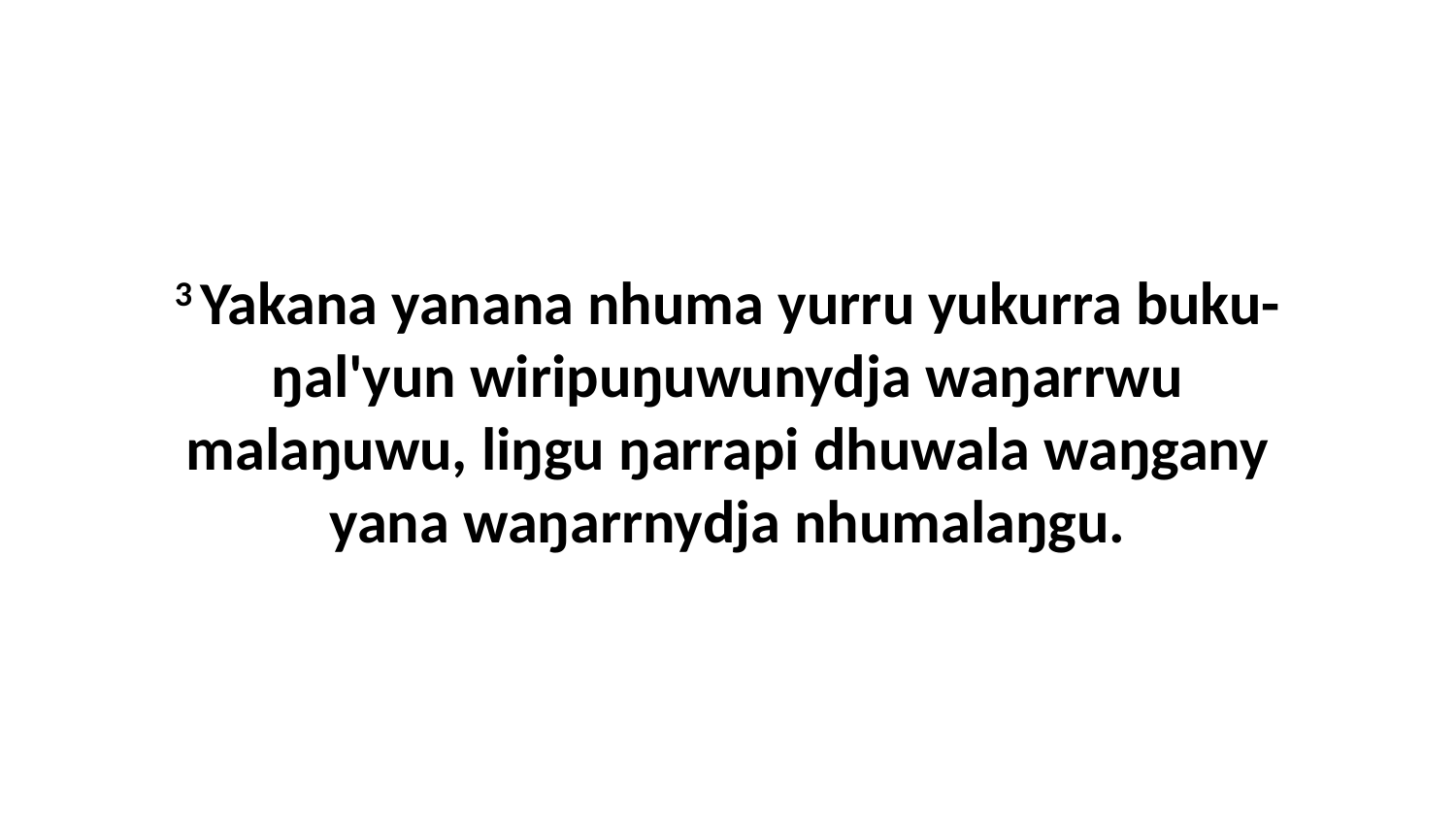

3 Yakana yanana nhuma yurru yukurra buku-ŋal'yun wiripuŋuwunydja waŋarrwu malaŋuwu, liŋgu ŋarrapi dhuwala waŋgany yana waŋarrnydja nhumalaŋgu.